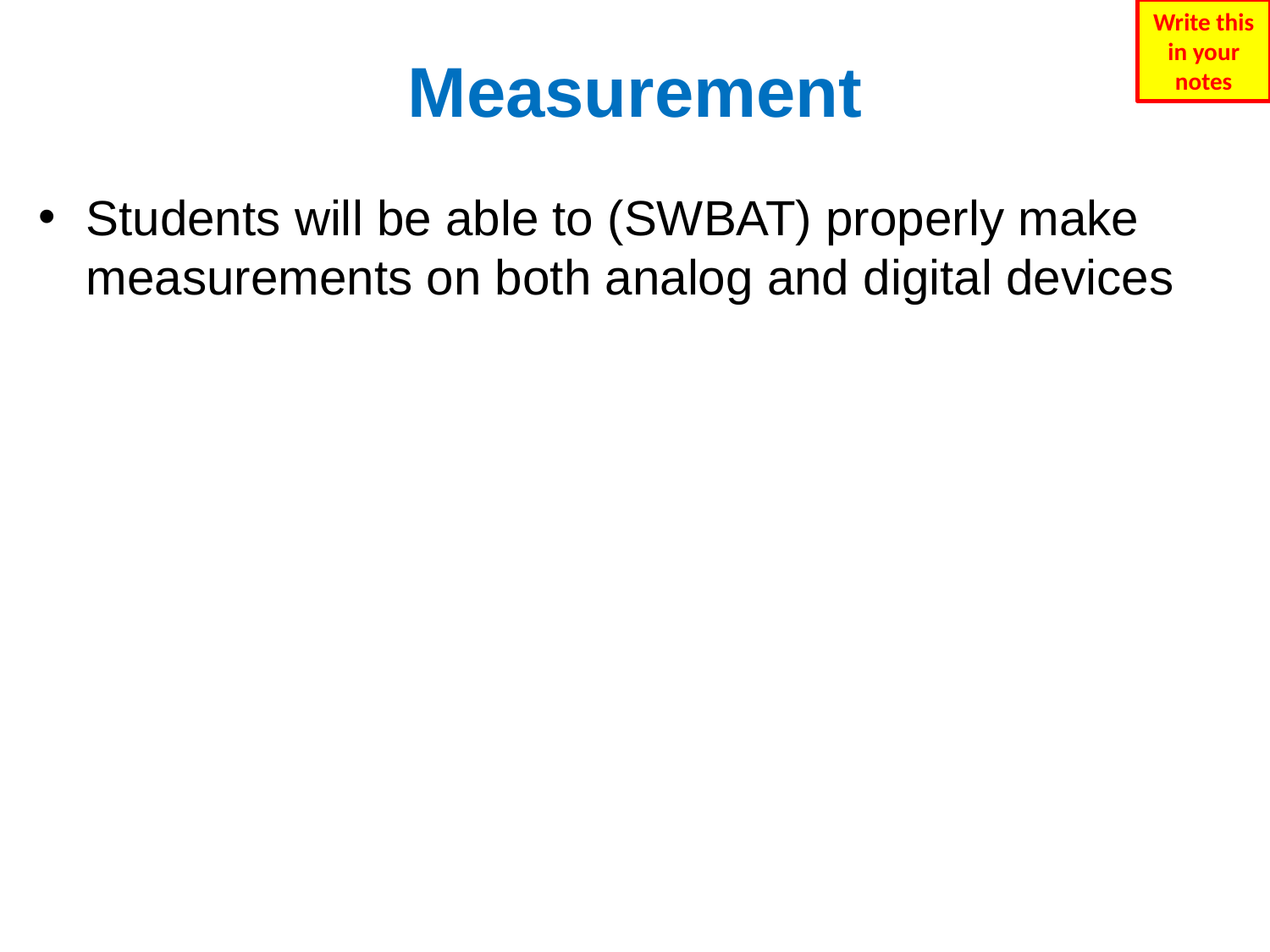

Write this in your notes
# Measurement
Students will be able to (SWBAT) properly make measurements on both analog and digital devices